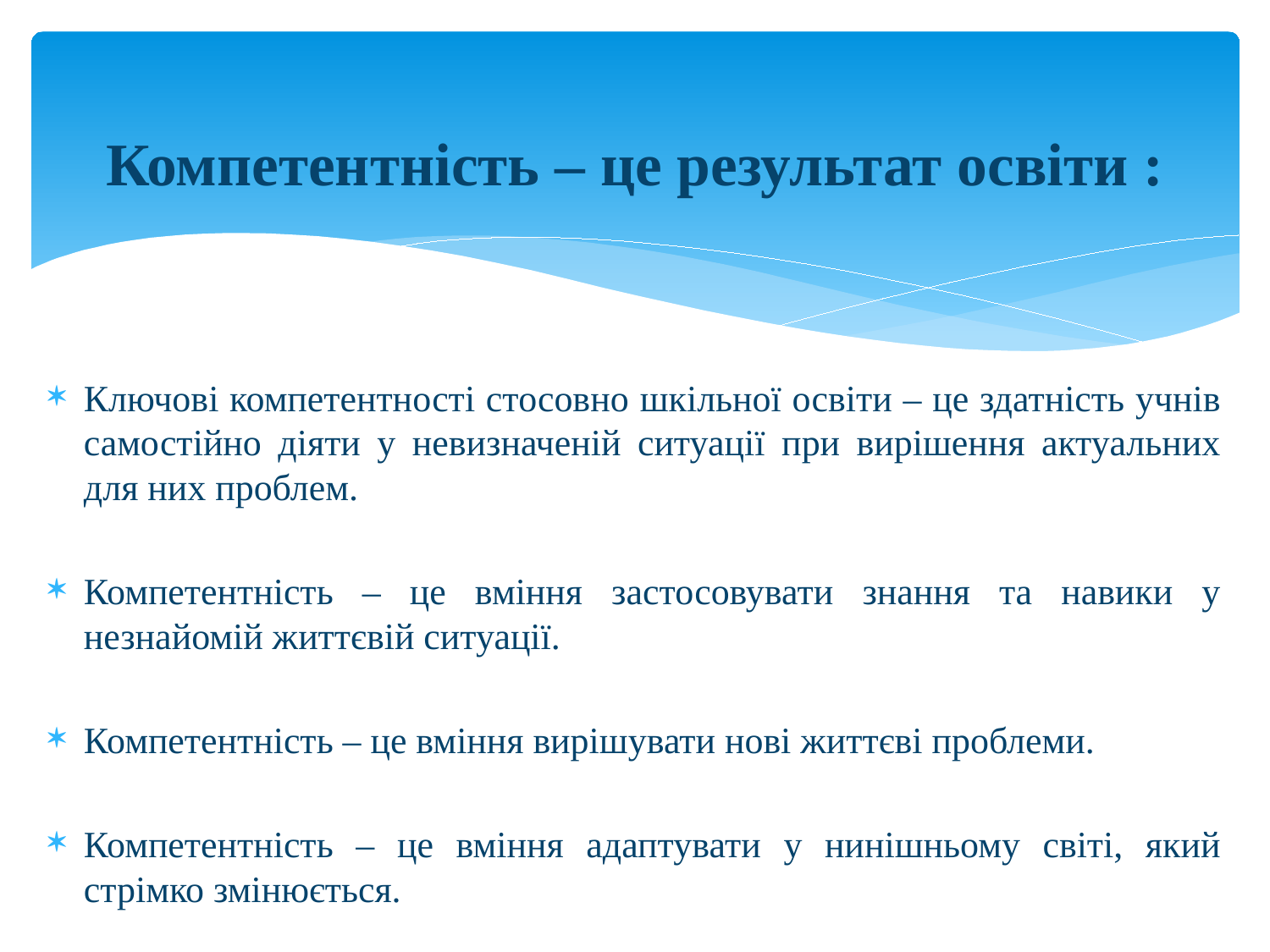

Компетентність – це результат освіти :

Ключові компетентності стосовно шкільної освіти – це здатність учнів самостійно діяти у невизначеній ситуації при вирішення актуальних для них проблем.

Компетентність – це вміння застосовувати знання та навики у незнайомій життєвій ситуації.

Компетентність – це вміння вирішувати нові життєві проблеми.

Компетентність – це вміння адаптувати у нинішньому світі, який стрімко змінюється.